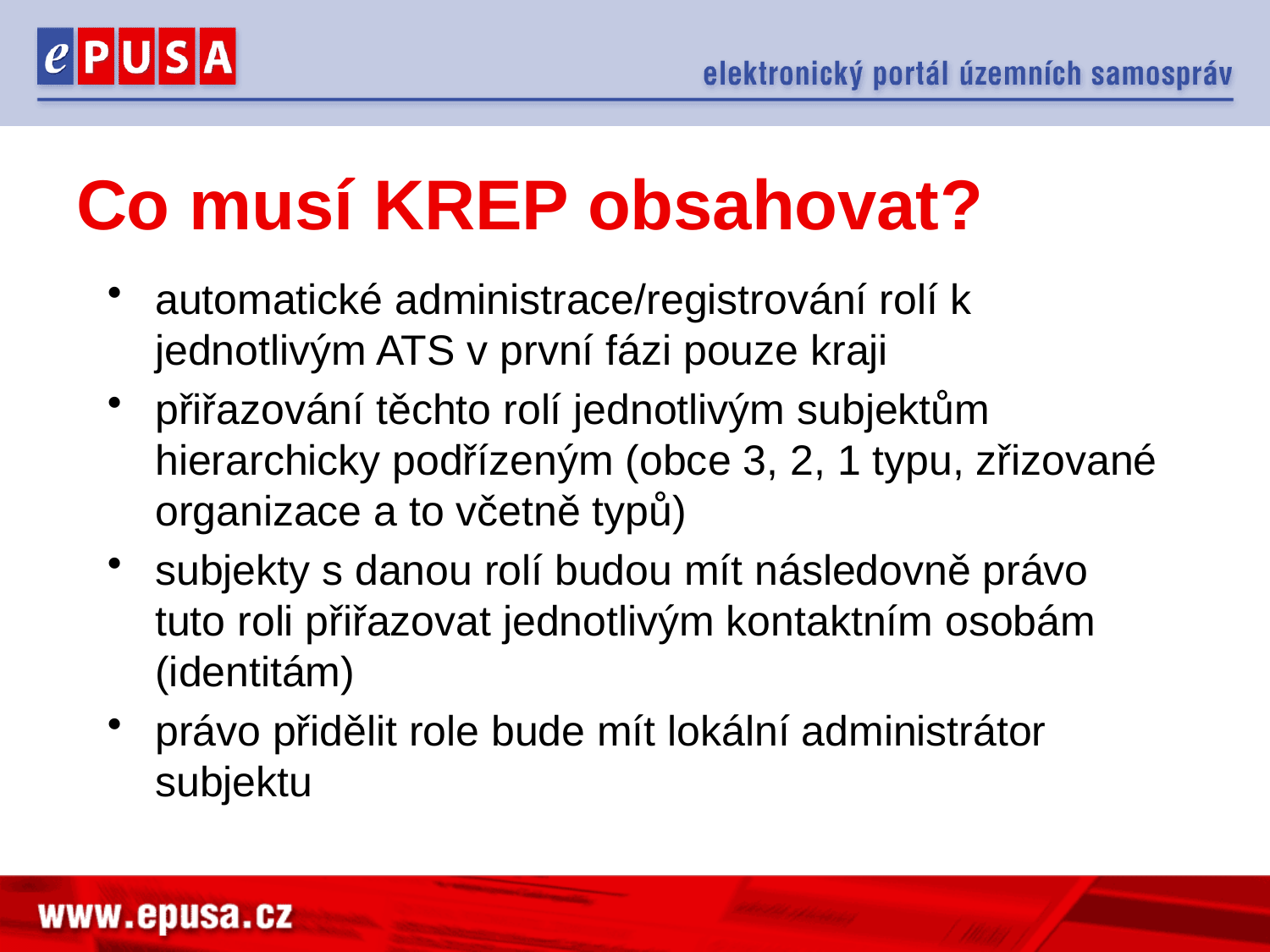

# Co musí KREP obsahovat?
automatické administrace/registrování rolí k jednotlivým ATS v první fázi pouze kraji
přiřazování těchto rolí jednotlivým subjektům hierarchicky podřízeným (obce 3, 2, 1 typu, zřizované organizace a to včetně typů)
subjekty s danou rolí budou mít následovně právo tuto roli přiřazovat jednotlivým kontaktním osobám (identitám)
právo přidělit role bude mít lokální administrátor subjektu